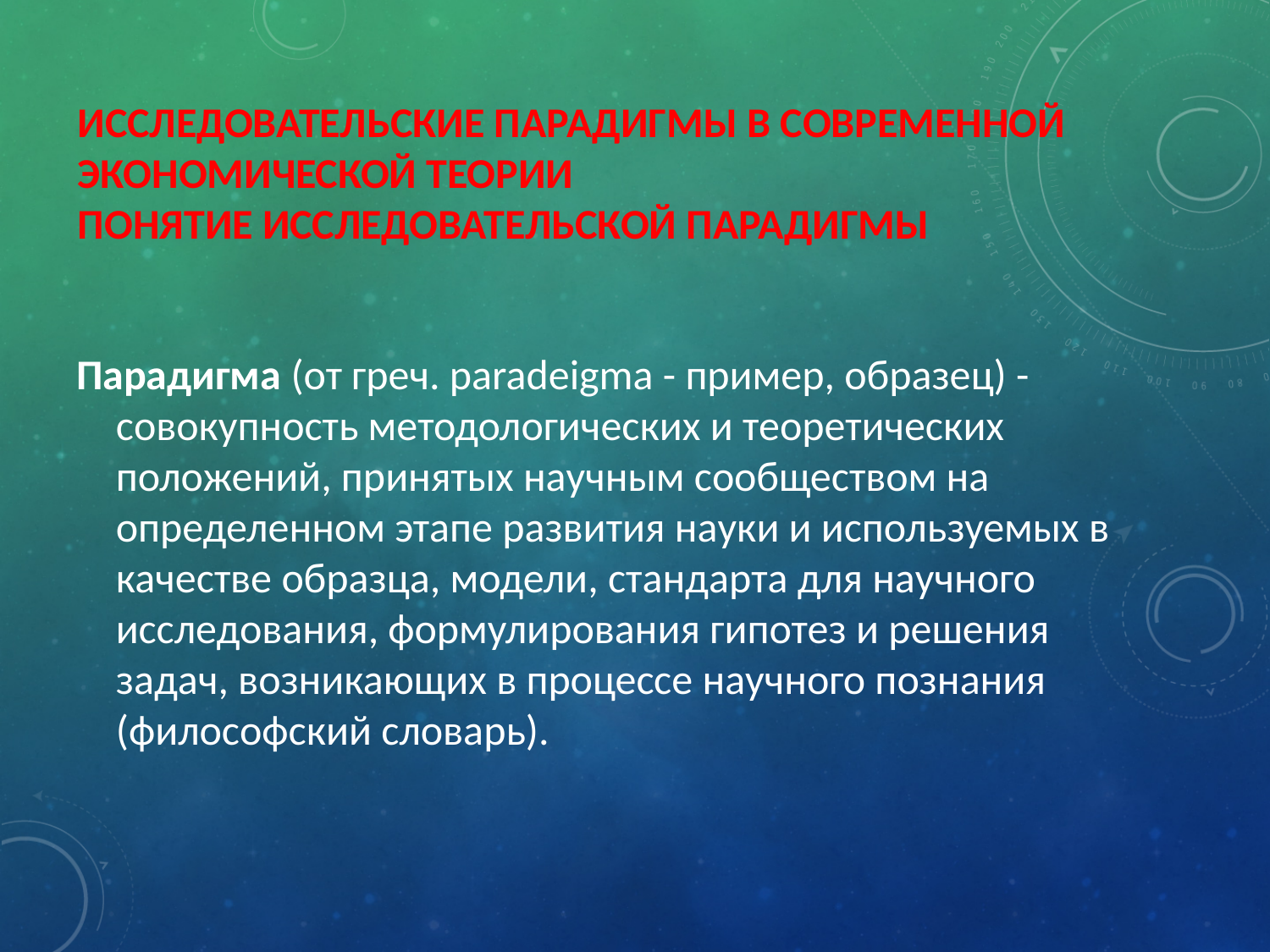

# Исследовательские парадигмы в современной экономической теории Понятие исследовательской парадигмы
Парадигма (от греч. paradeigma - пример, образец) - совокупность методологических и теоретических положений, принятых научным сообществом на определенном этапе развития науки и используемых в качестве образца, модели, стандарта для научного исследования, формулирования гипотез и решения задач, возникающих в процессе научного познания (философский словарь).